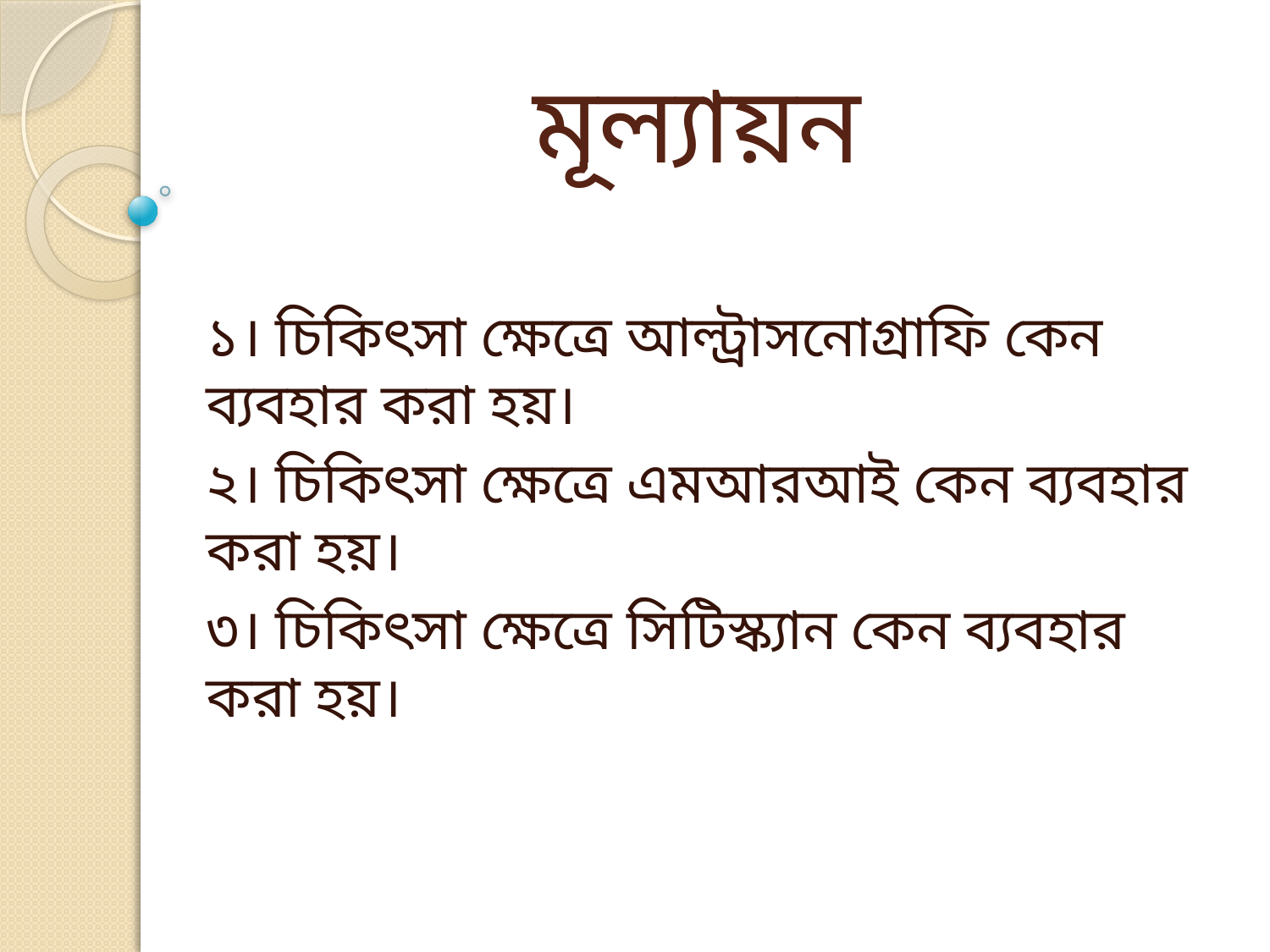

# মূল্যায়ন

১। চিকিৎসা ক্ষেত্রে আল্ট্রাসনোগ্রাফি কেন ব্যবহার করা হয়।
২। চিকিৎসা ক্ষেত্রে এমআরআই কেন ব্যবহার করা হয়।
৩। চিকিৎসা ক্ষেত্রে সিটিস্ক্যান কেন ব্যবহার করা হয়।